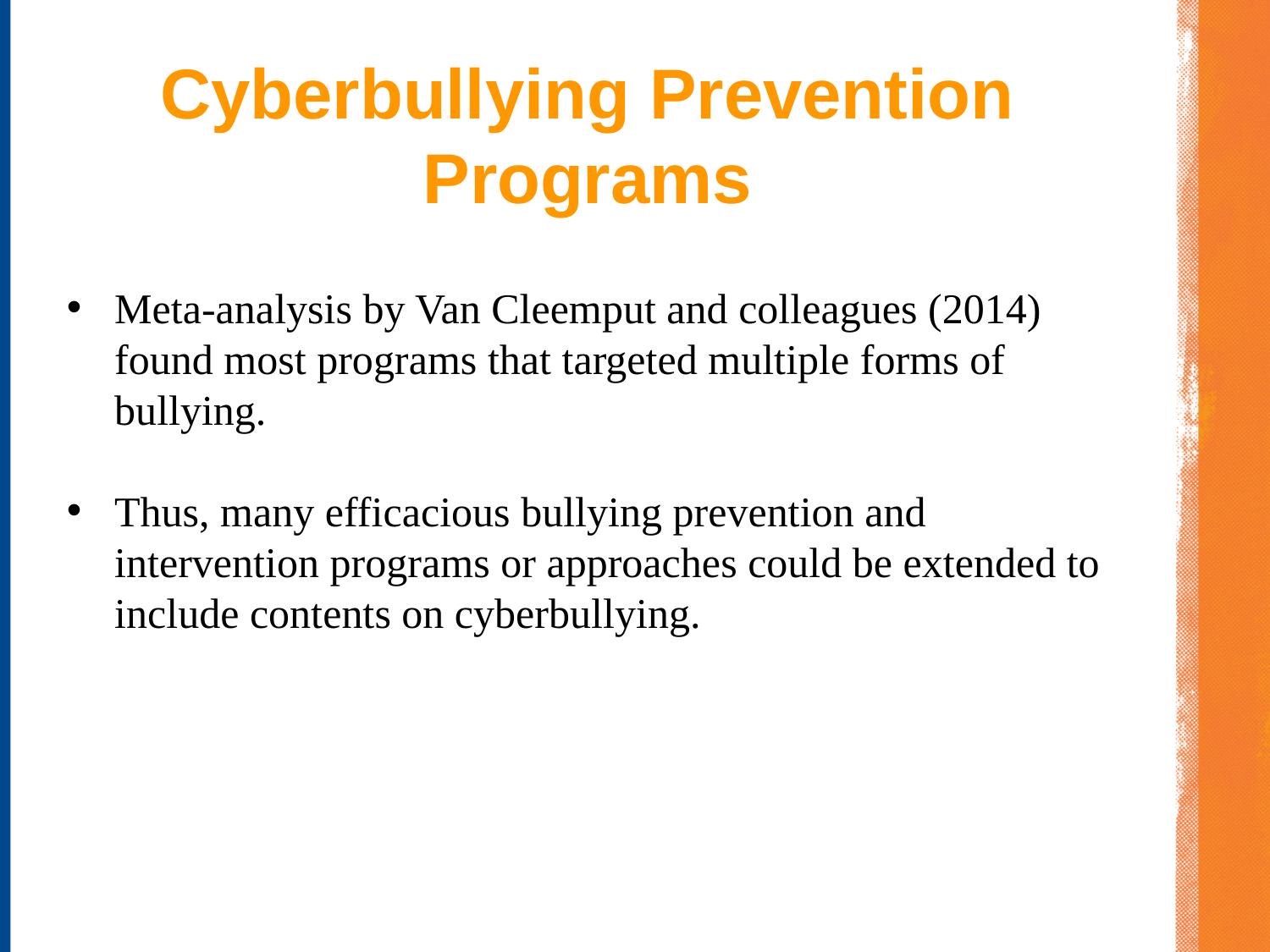

# Cyberbullying Prevention Programs
Meta-analysis by Van Cleemput and colleagues (2014) found most programs that targeted multiple forms of bullying.

Thus, many efficacious bullying prevention and intervention programs or approaches could be extended to include contents on cyberbullying.